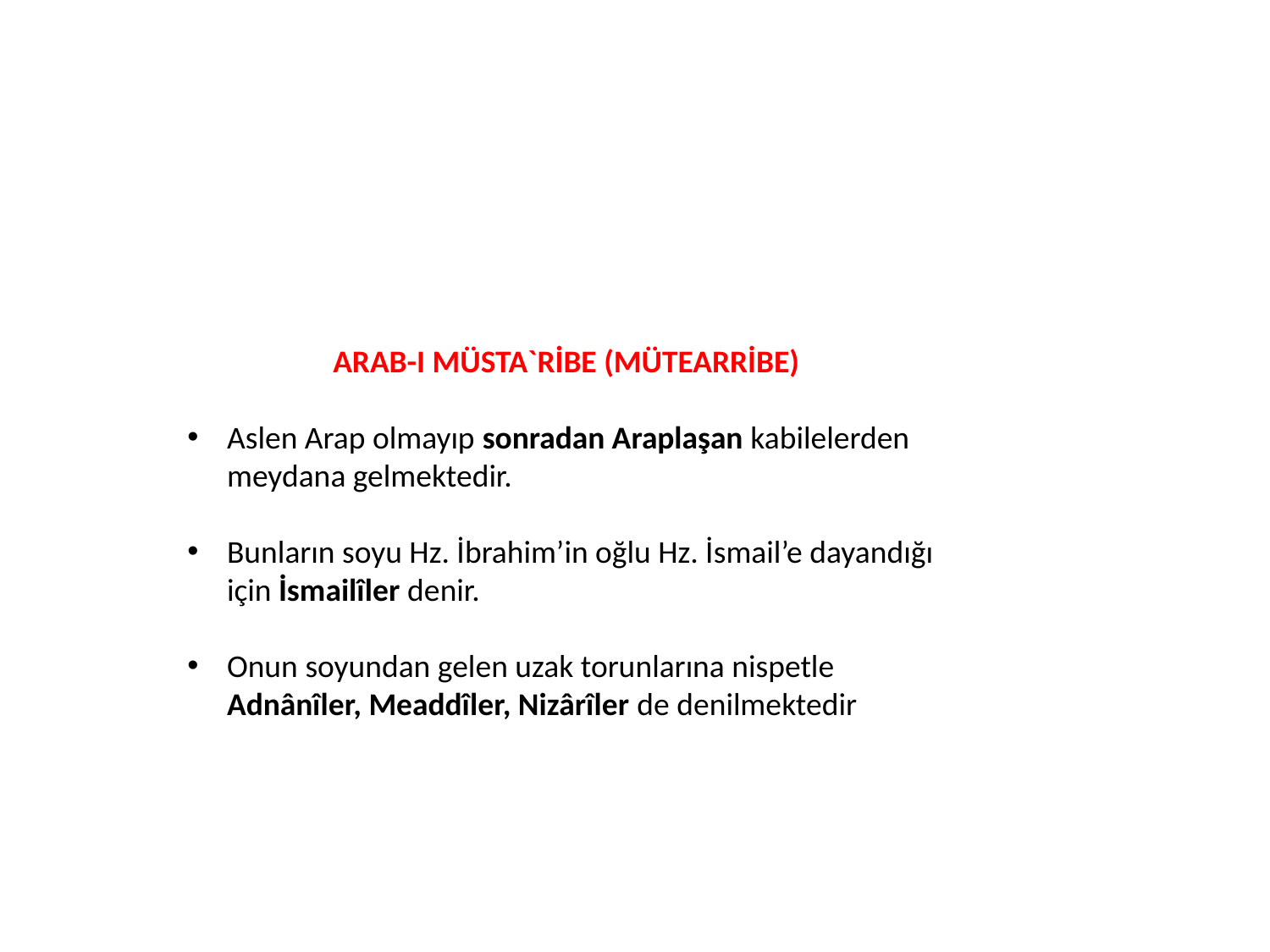

ARAB-I MÜSTA`RİBE (MÜTEARRİBE)

Aslen Arap olmayıp sonradan Araplaşan kabilelerden meydana gelmektedir.

Bunların soyu Hz. İbrahim’in oğlu Hz. İsmail’e dayandığı için İsmailîler denir.

Onun soyundan gelen uzak torunlarına nispetle Adnânîler, Meaddîler, Nizârîler de denilmektedir